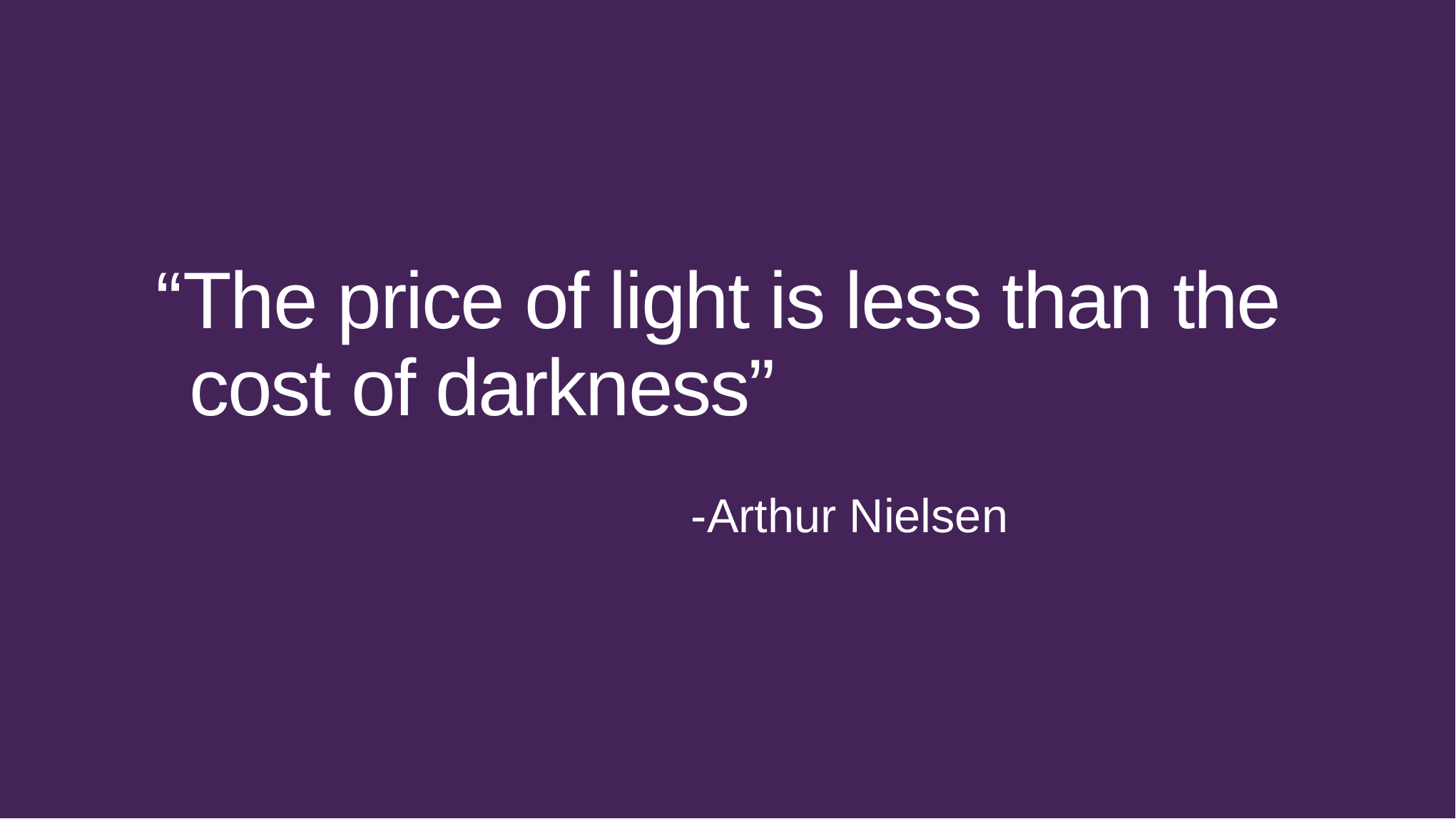

# “The price of light is less than the cost of darkness”
-Arthur Nielsen